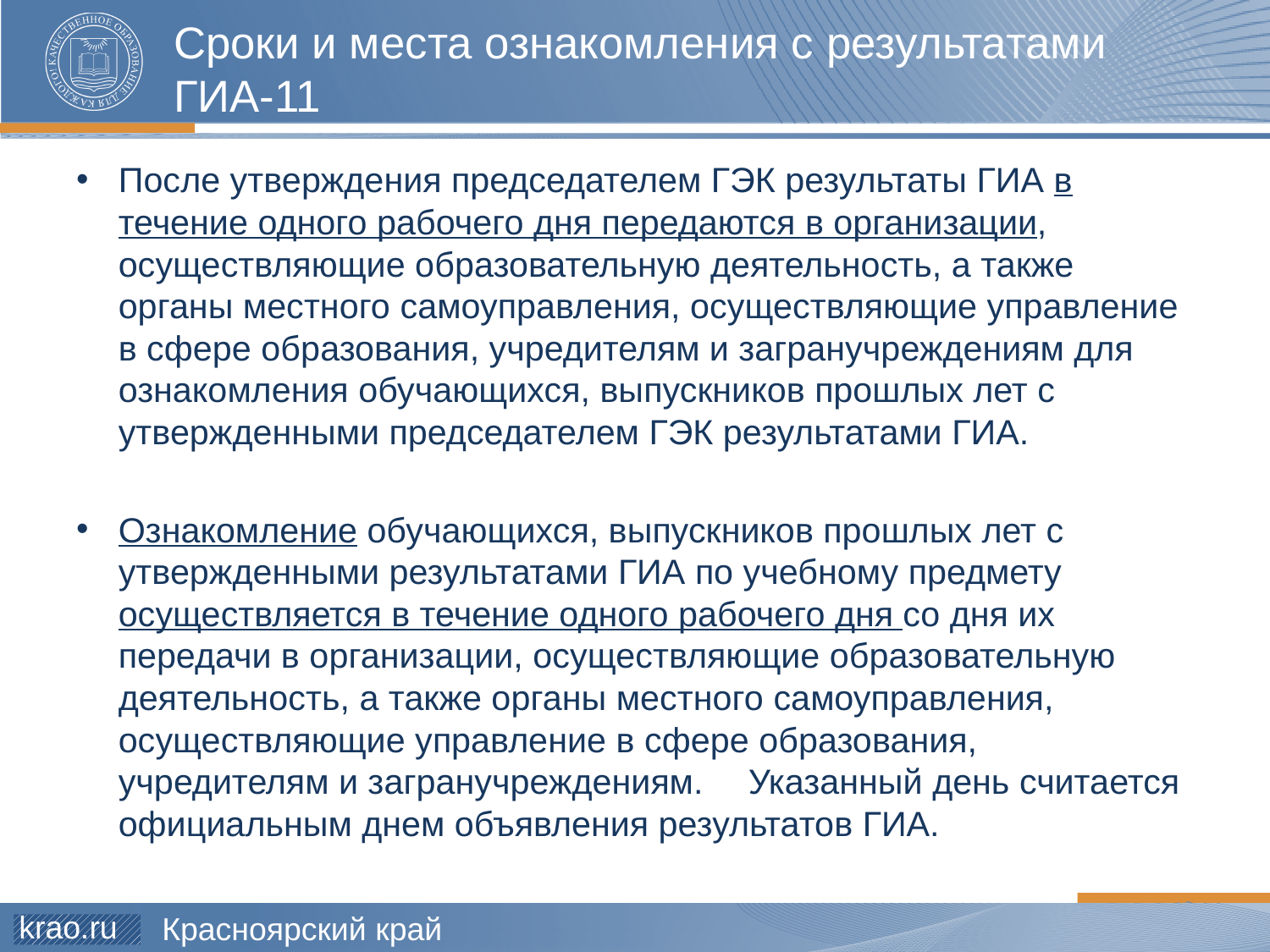

# Сроки и места ознакомления с результатами ГИА-11
После утверждения председателем ГЭК результаты ГИА в течение одного рабочего дня передаются в организации, осуществляющие образовательную деятельность, а также органы местного самоуправления, осуществляющие управление в сфере образования, учредителям и загранучреждениям для ознакомления обучающихся, выпускников прошлых лет с утвержденными председателем ГЭК результатами ГИА.

Ознакомление обучающихся, выпускников прошлых лет с утвержденными результатами ГИА по учебному предмету осуществляется в течение одного рабочего дня со дня их передачи в организации, осуществляющие образовательную деятельность, а также органы местного самоуправления, осуществляющие управление в сфере образования, учредителям и загранучреждениям. 	Указанный день считается официальным днем объявления результатов ГИА.